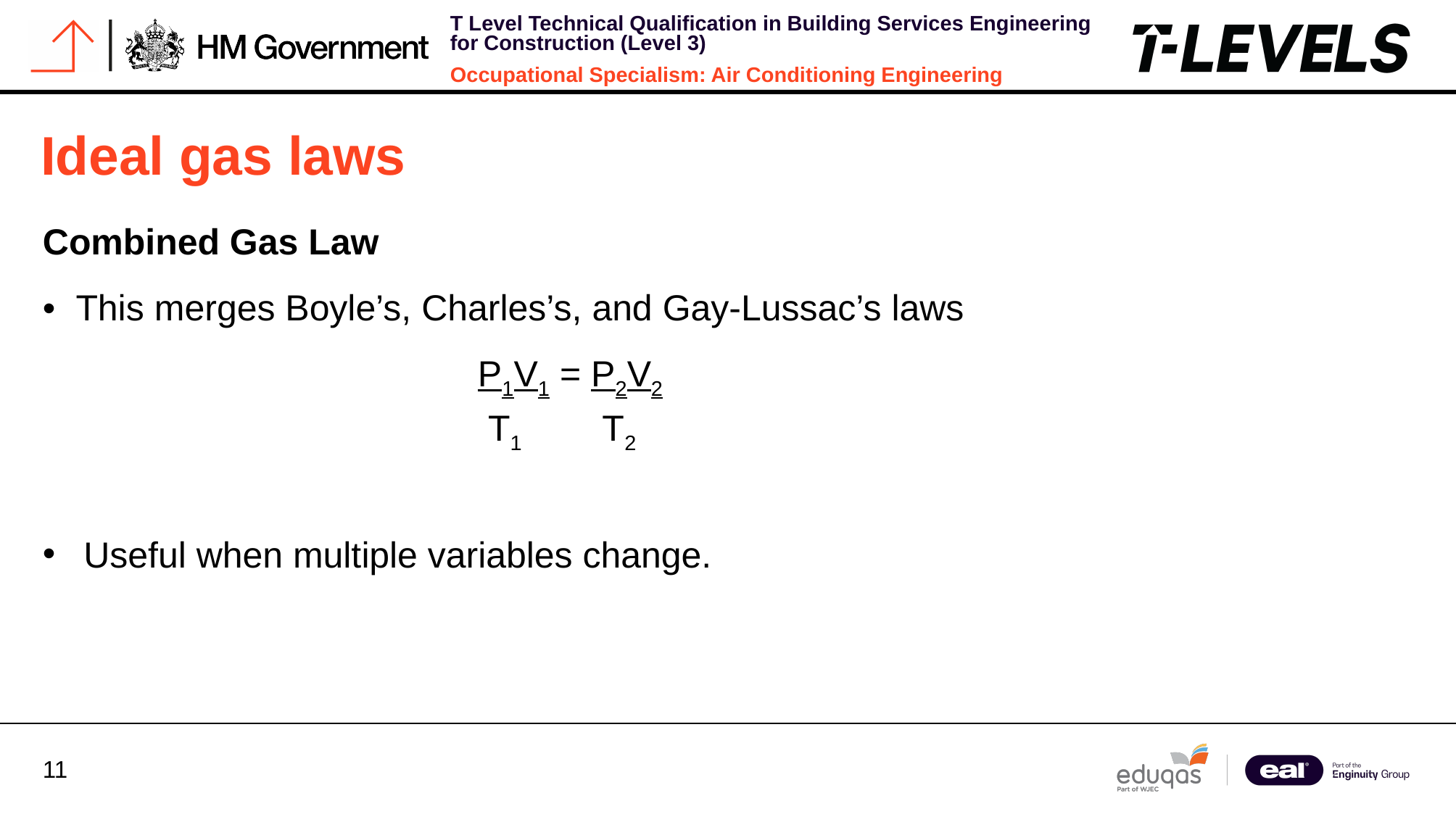

Ideal gas laws
Combined Gas Law
•  This merges Boyle’s, Charles’s, and Gay‑Lussac’s laws
				P1V1 = P2V2
				 T1        T2
​​Useful when multiple variables change.